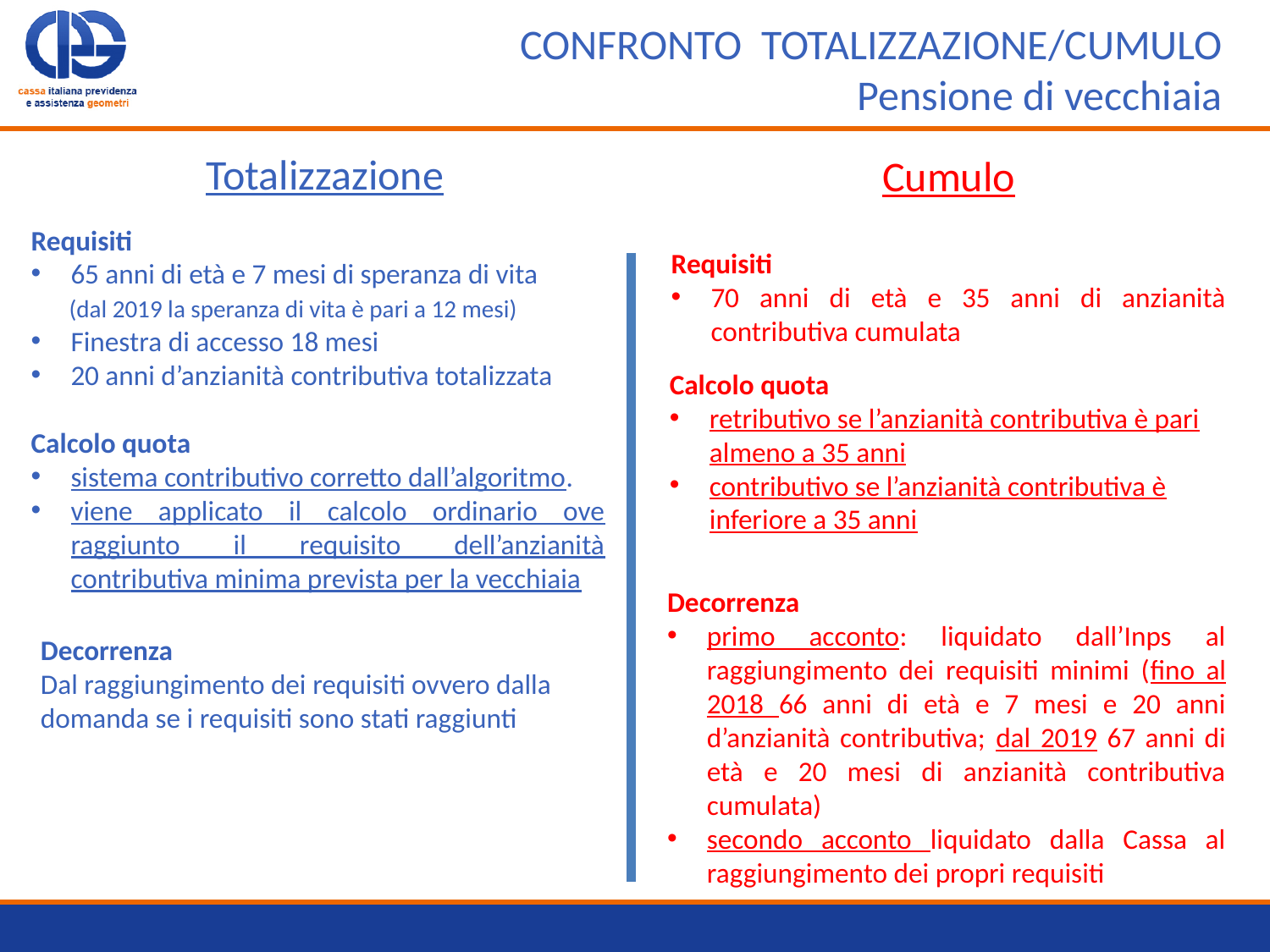

CONFRONTO  TOTALIZZAZIONE/CUMULO
Pensione di vecchiaia
Totalizzazione
Cumulo
Requisiti
65 anni di età e 7 mesi di speranza di vita
      (dal 2019 la speranza di vita è pari a 12 mesi)
Finestra di accesso 18 mesi
20 anni d’anzianità contributiva totalizzata

Calcolo quota
sistema contributivo corretto dall’algoritmo.
viene applicato il calcolo ordinario ove raggiunto il requisito dell’anzianità contributiva minima prevista per la vecchiaia

Requisiti
70 anni di età e 35 anni di anzianità contributiva cumulata
Calcolo quota
retributivo se l’anzianità contributiva è pari almeno a 35 anni
contributivo se l’anzianità contributiva è inferiore a 35 anni

Decorrenza
primo acconto: liquidato dall’Inps al raggiungimento dei requisiti minimi (fino al 2018 66 anni di età e 7 mesi e 20 anni d’anzianità contributiva; dal 2019 67 anni di età e 20 mesi di anzianità contributiva cumulata)
secondo acconto liquidato dalla Cassa al raggiungimento dei propri requisiti

Decorrenza
Dal raggiungimento dei requisiti ovvero dalla domanda se i requisiti sono stati raggiunti